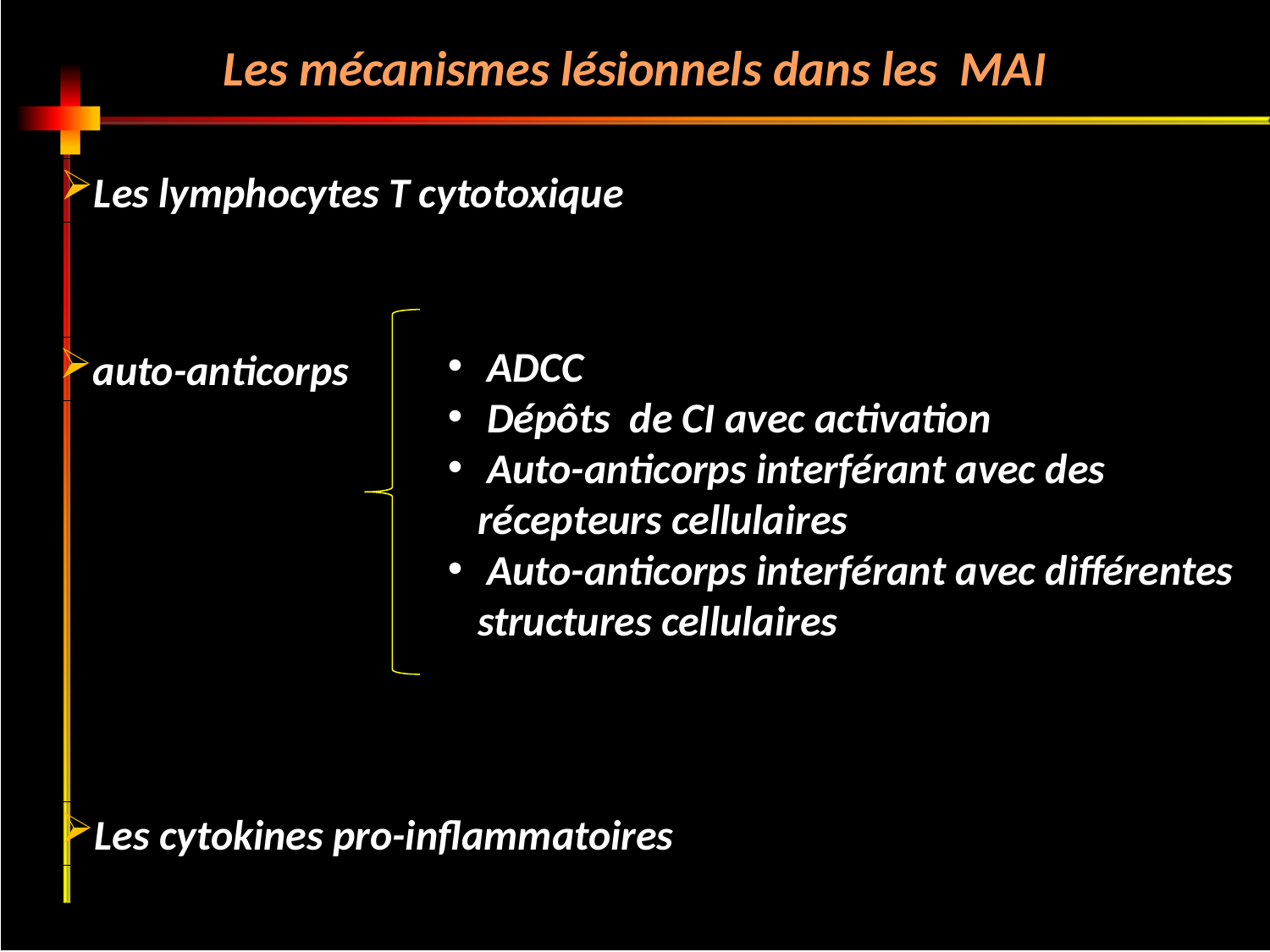

Les mécanismes lésionnels dans les  MAI
Les lymphocytes T cytotoxique

 ADCC
 Dépôts  de CI avec activation
 Auto-anticorps interférant avec des récepteurs cellulaires
 Auto-anticorps interférant avec différentes structures cellulaires

auto-anticorps
Les cytokines pro-inflammatoires